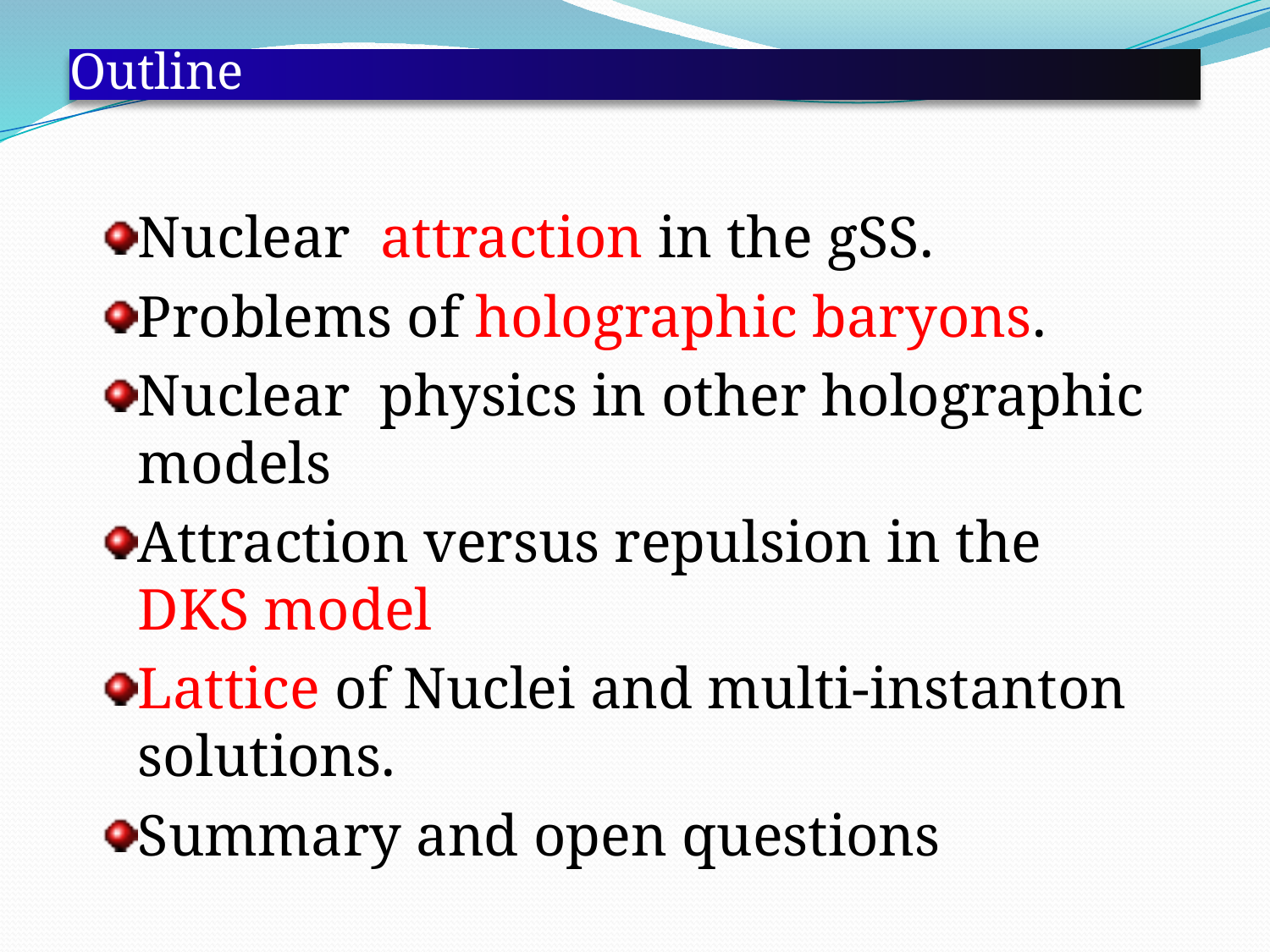

# Outline

Nuclear  attraction in the gSS.
Problems of holographic baryons.
Nuclear  physics in other holographic models
Attraction versus repulsion in the DKS model
Lattice of Nuclei and multi-instanton solutions.
Summary and open questions